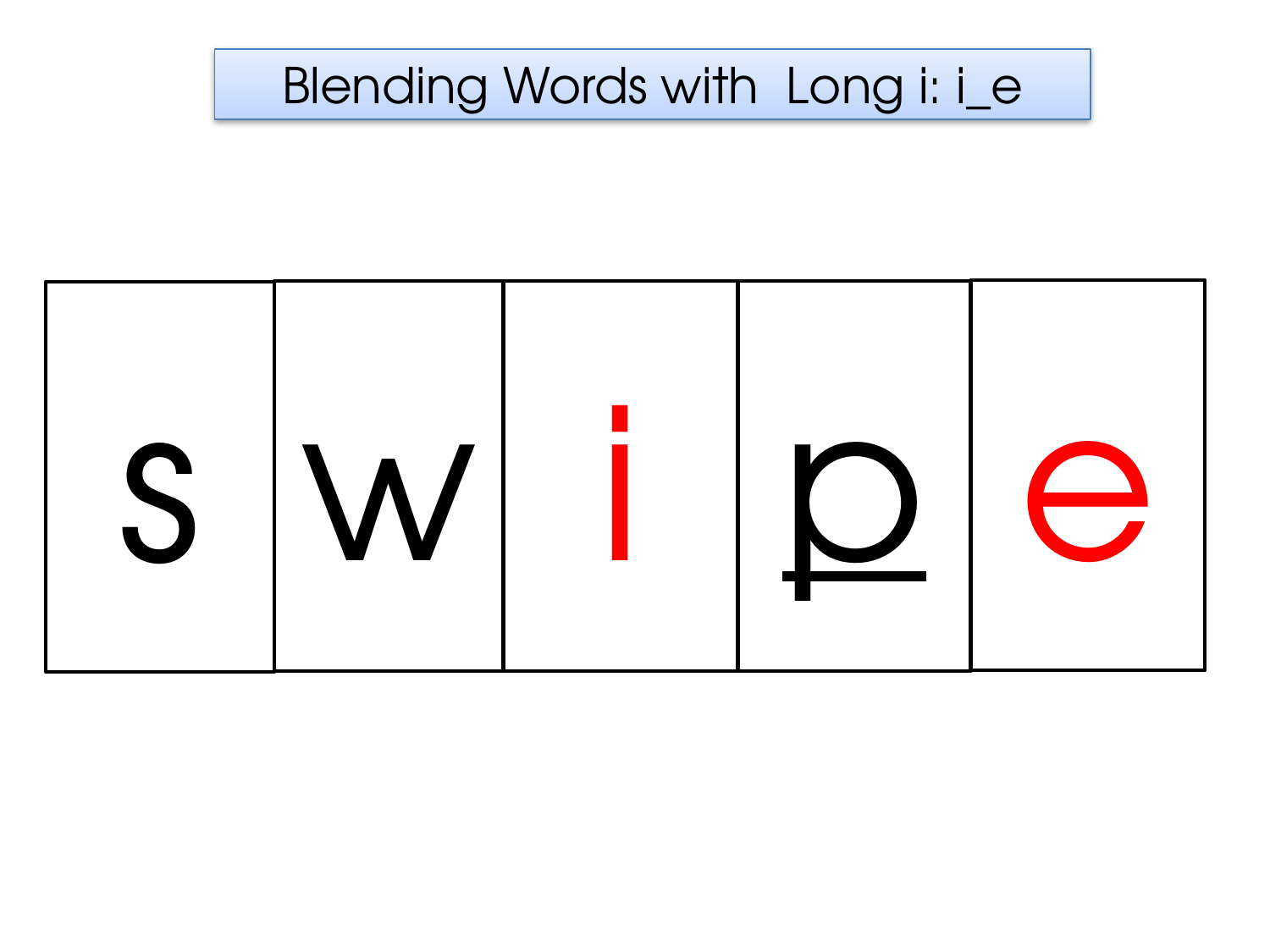

Blending Words with  Long i: i_e
e
w
i
p
s